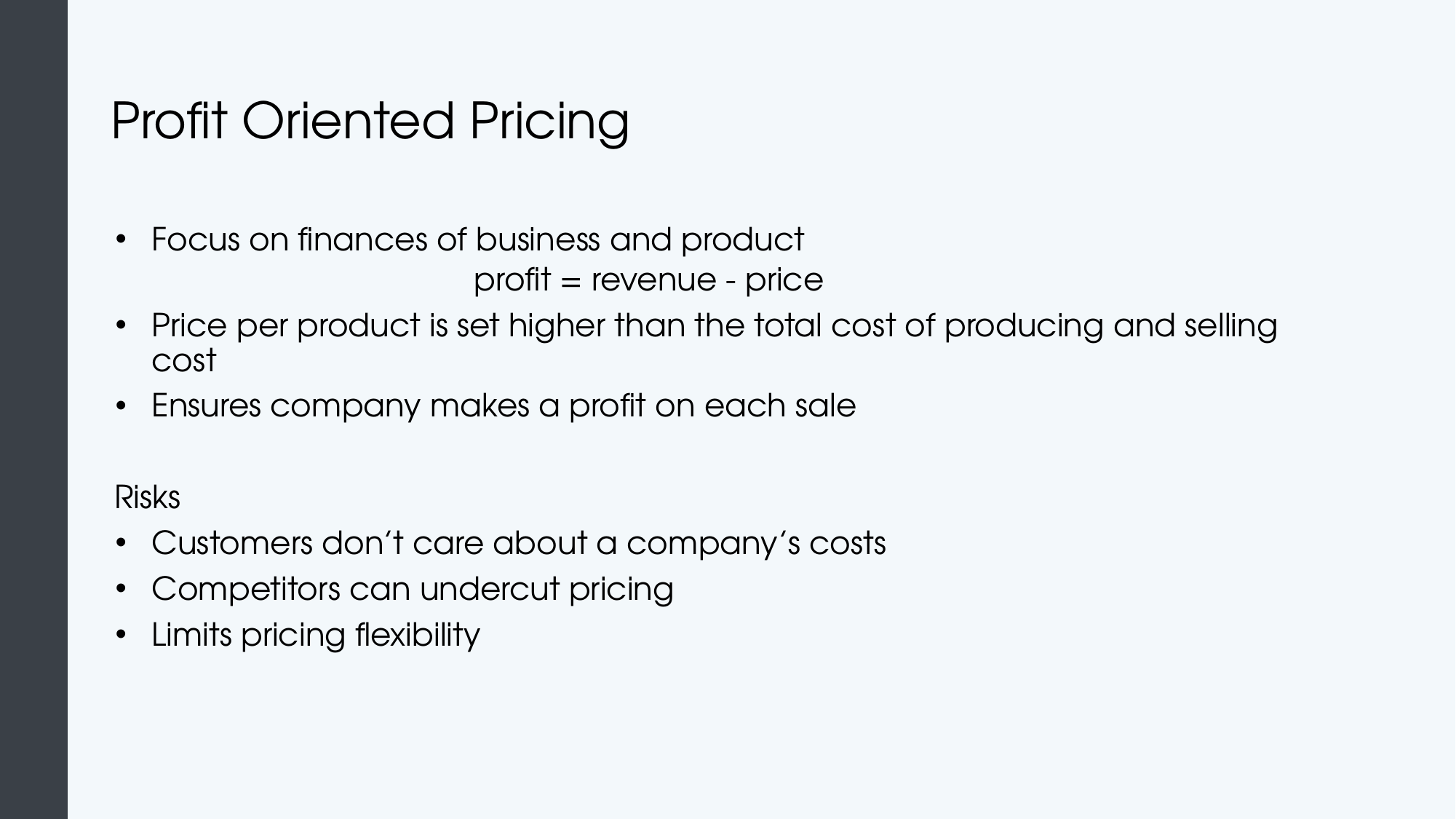

# Profit Oriented Pricing
Focus on finances of business and product
			profit = revenue - price
Price per product is set higher than the total cost of producing and selling cost
Ensures company makes a profit on each sale

Risks
Customers don’t care about a company’s costs
Competitors can undercut pricing
Limits pricing flexibility